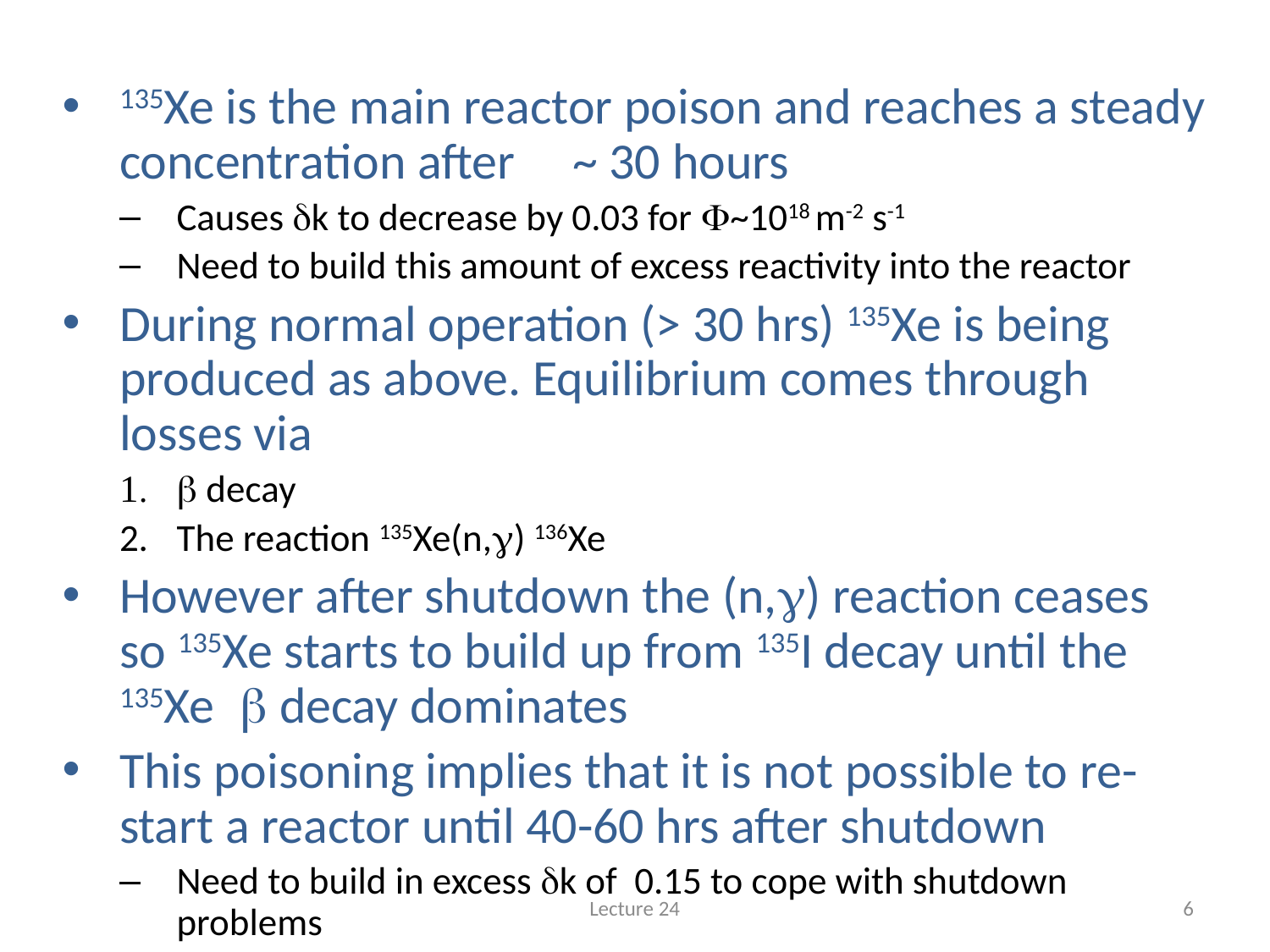

#
135Xe is the main reactor poison and reaches a steady concentration after     ~ 30 hours
Causes δk to decrease by 0.03 for Φ~1018 m-2 s-1
Need to build this amount of excess reactivity into the reactor
During normal operation (> 30 hrs) 135Xe is being produced as above. Equilibrium comes through losses via
β decay
The reaction 135Xe(n,γ) 136Xe
However after shutdown the (n,γ) reaction ceases so 135Xe starts to build up from 135I decay until the 135Xe β decay dominates
This poisoning implies that it is not possible to re-start a reactor until 40-60 hrs after shutdown
Need to build in excess δk of  0.15 to cope with shutdown problems
Lecture 24
6